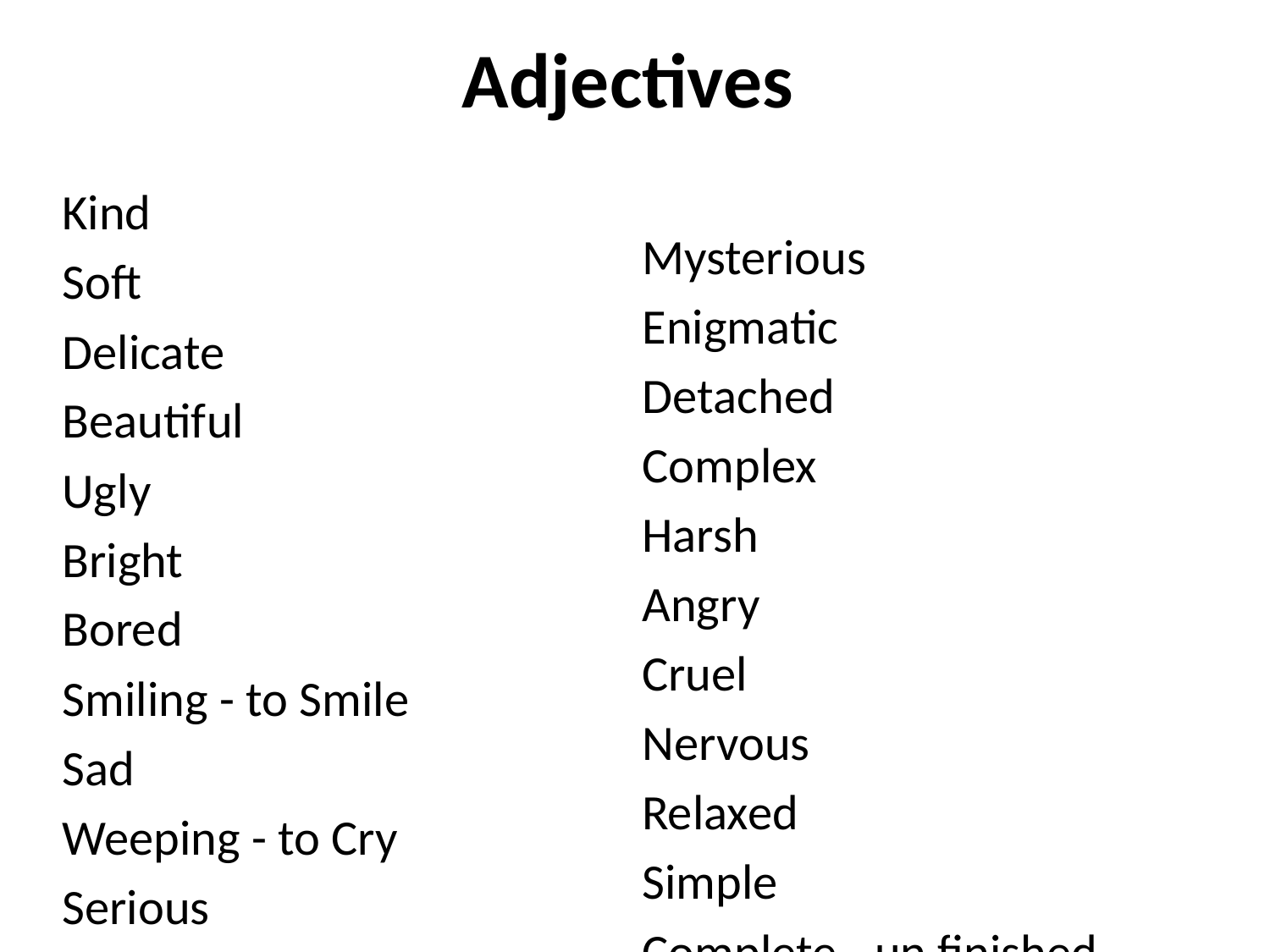

# Adjectives

Kind
Soft
Delicate
Beautiful
Ugly
Bright
Bored
Smiling - to Smile
Sad
Weeping - to Cry
Serious

Mysterious
Enigmatic
Detached
Complex
Harsh
Angry
Cruel
Nervous
Relaxed
Simple
Complete - un finished